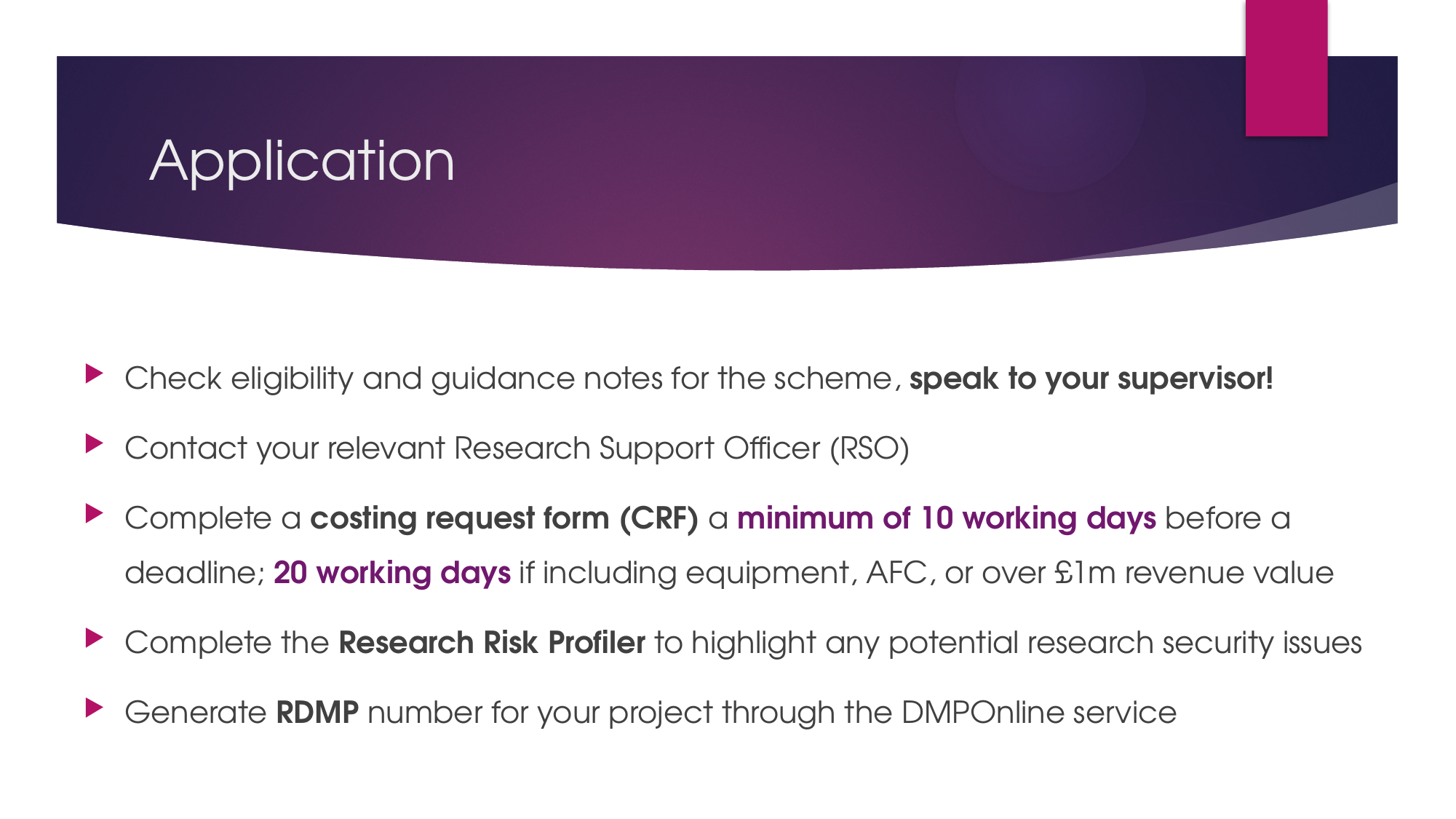

# Application
Check eligibility and guidance notes for the scheme, speak to your supervisor!
Contact your relevant Research Support Officer (RSO)
Complete a costing request form (CRF) a minimum of 10 working days before a deadline; 20 working days if including equipment, AFC, or over £1m revenue value
Complete the Research Risk Profiler to highlight any potential research security issues
Generate RDMP number for your project through the DMPOnline service